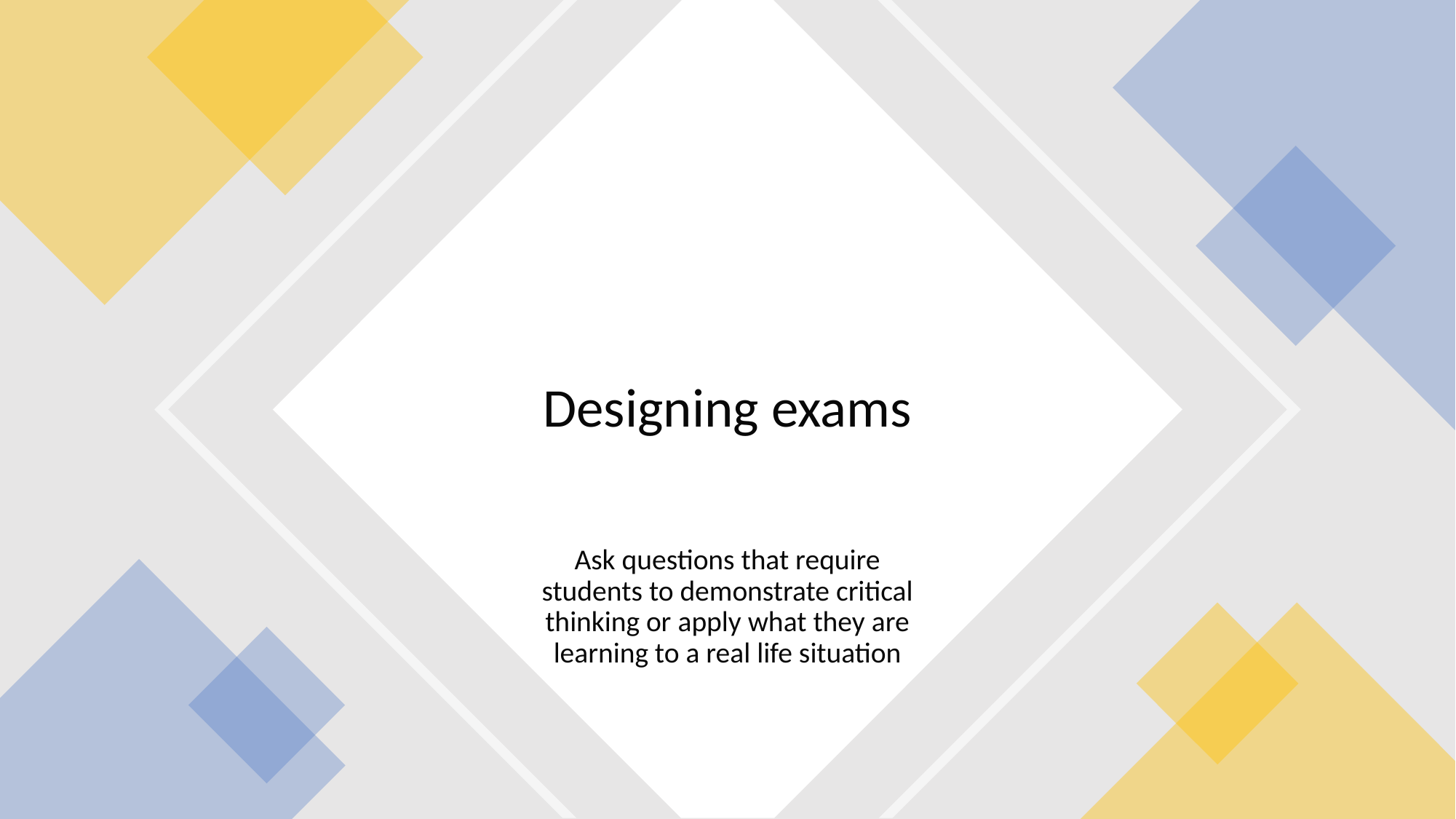

# Designing exams
Ask questions that require students to demonstrate critical thinking or apply what they are learning to a real life situation